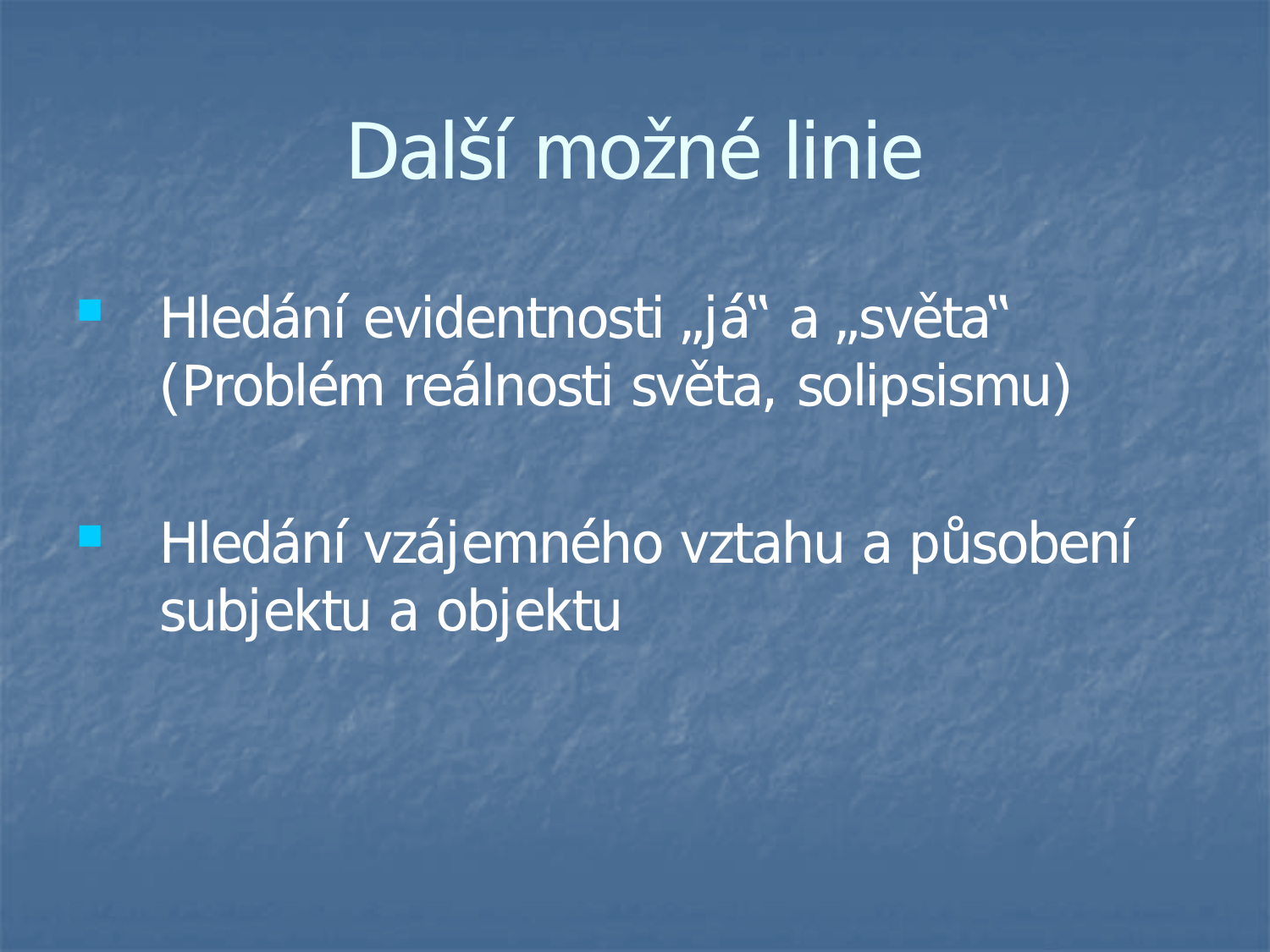

# Další možné linie
Hledání evidentnosti „já“ a „světa“ (Problém reálnosti světa, solipsismu)

Hledání vzájemného vztahu a působení subjektu a objektu